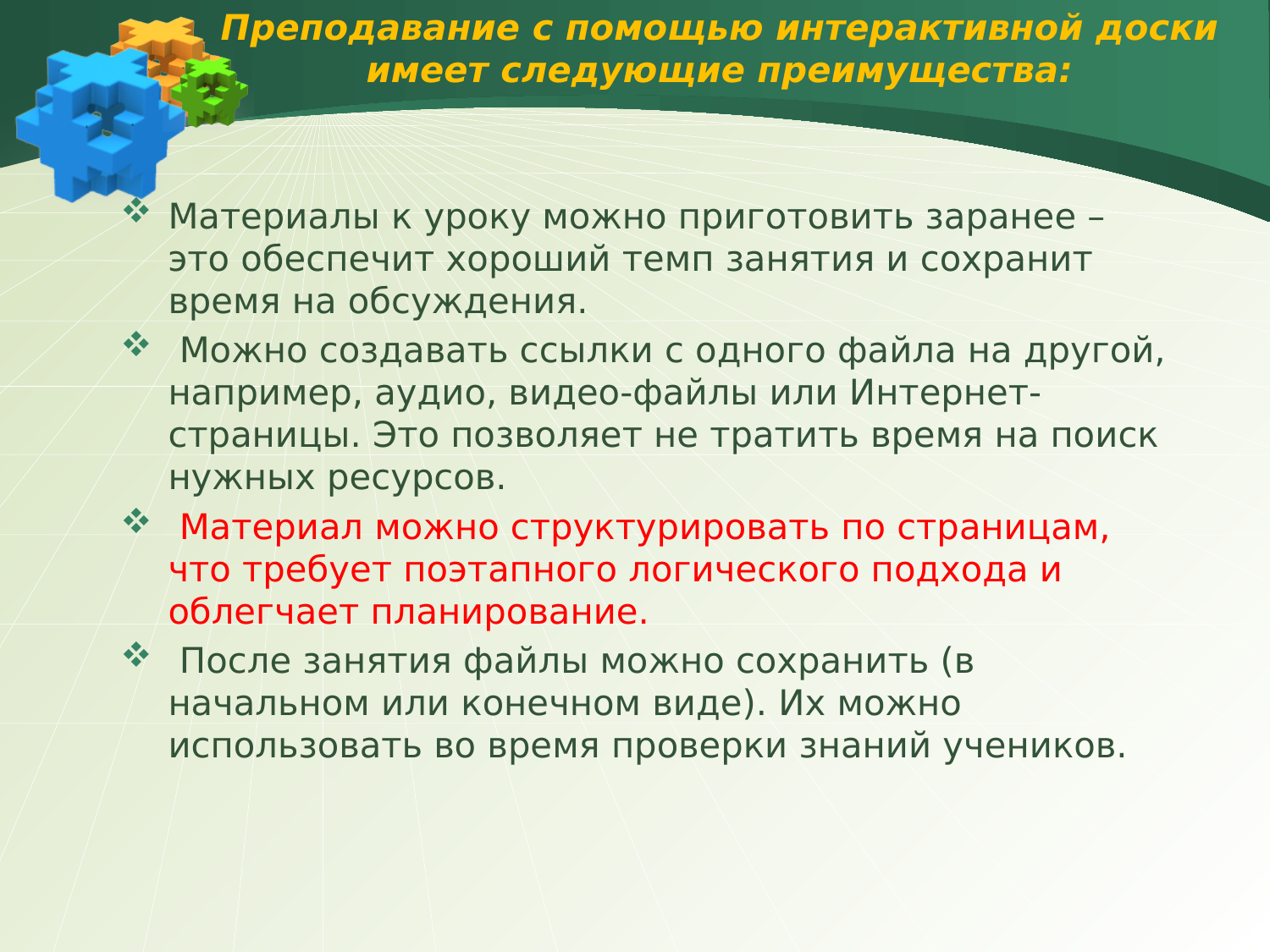

# Преподавание с помощью интерактивной доски имеет следующие преимущества:
Материалы к уроку можно приготовить заранее – это обеспечит хороший темп занятия и сохранит время на обсуждения.
 Можно создавать ссылки с одного файла на другой, например, аудио, видео-файлы или Интернет-страницы. Это позволяет не тратить время на поиск нужных ресурсов.
 Материал можно структурировать по страницам, что требует поэтапного логического подхода и облегчает планирование.
 После занятия файлы можно сохранить (в начальном или конечном виде). Их можно использовать во время проверки знаний учеников.